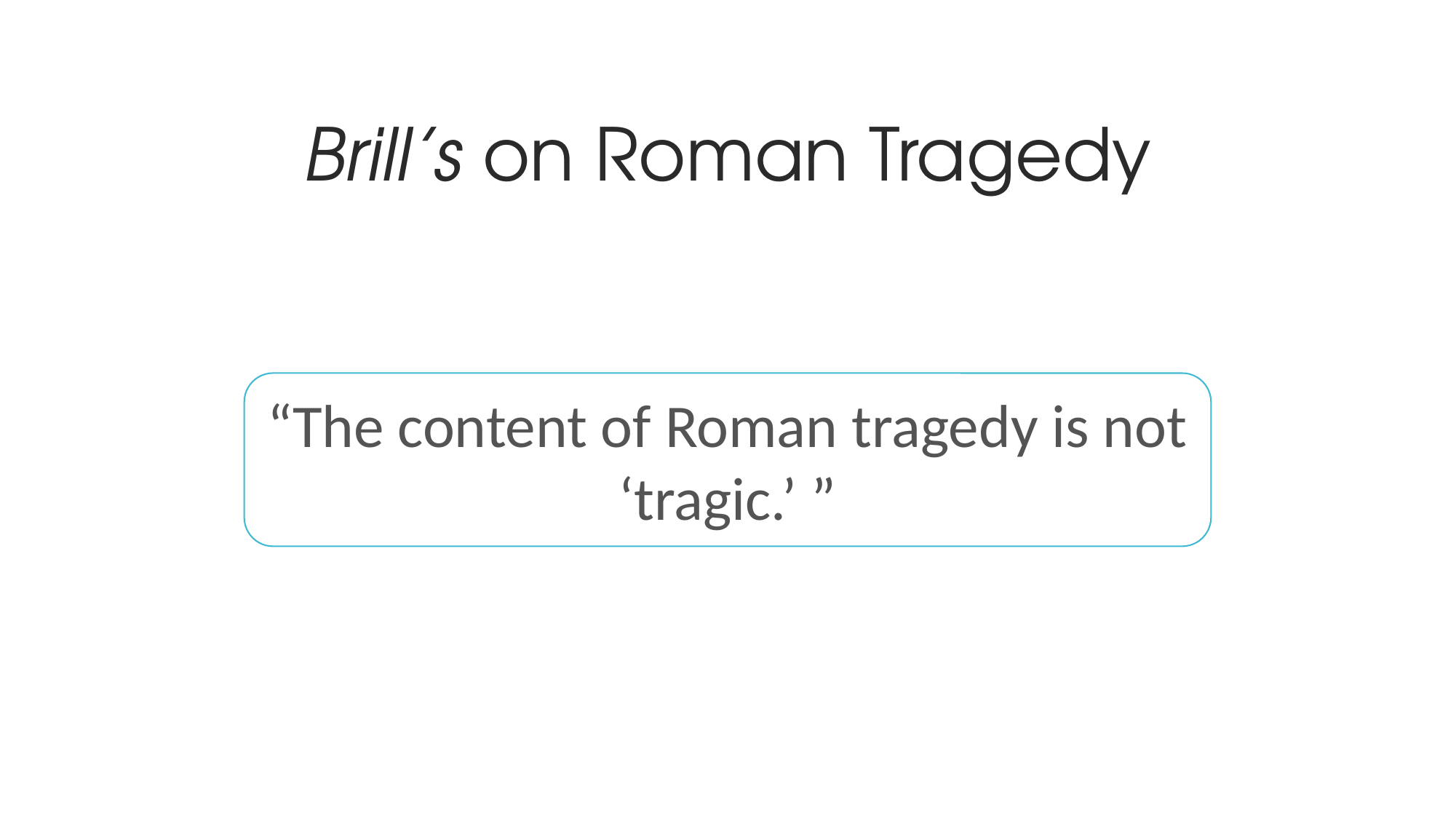

# Brill’s on Roman Tragedy
“The content of Roman tragedy is not ‘tragic.’ ”